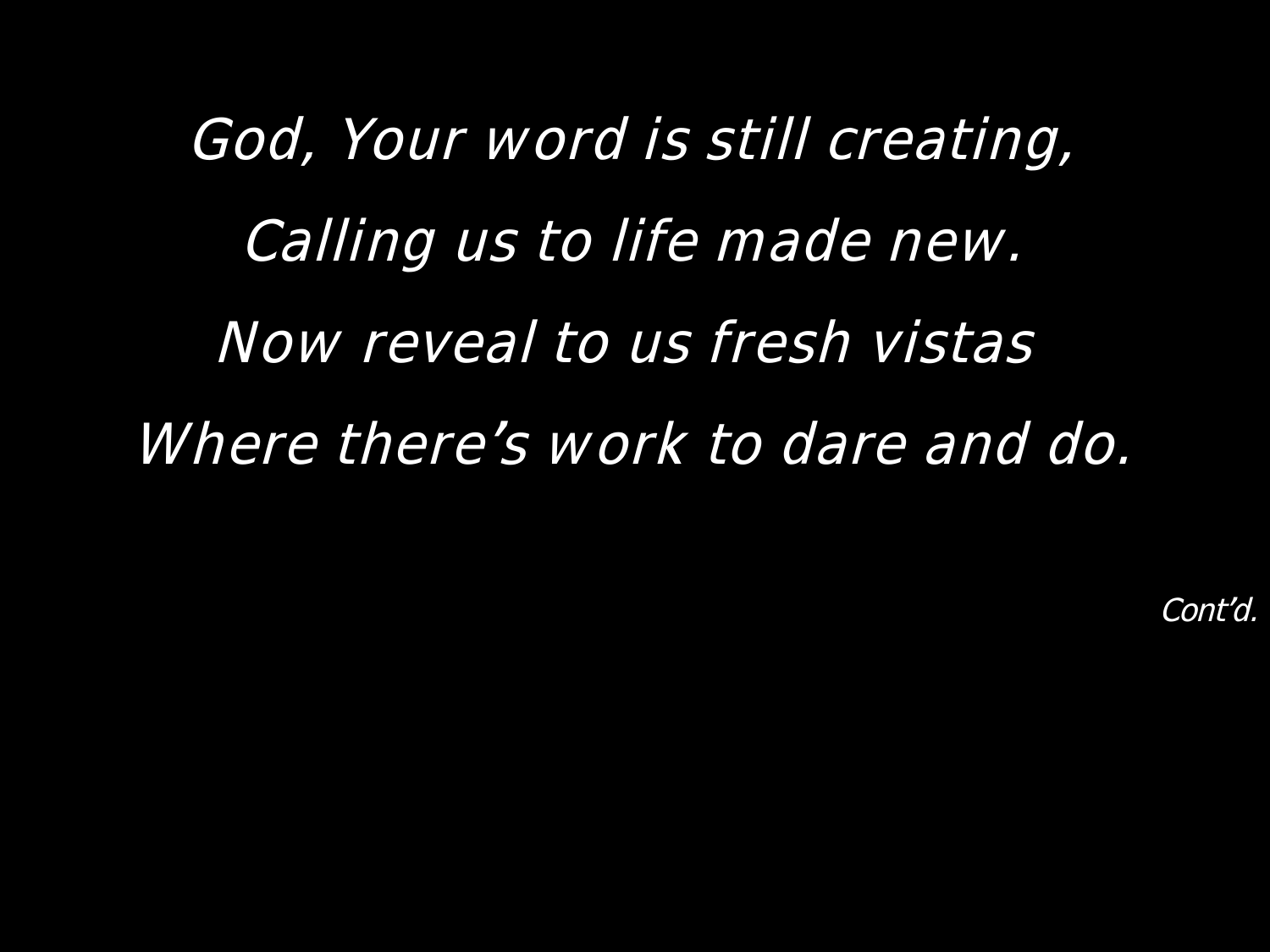

God, Your word is still creating,
Calling us to life made new.
Now reveal to us fresh vistas
Where there’s work to dare and do.

Cont’d.